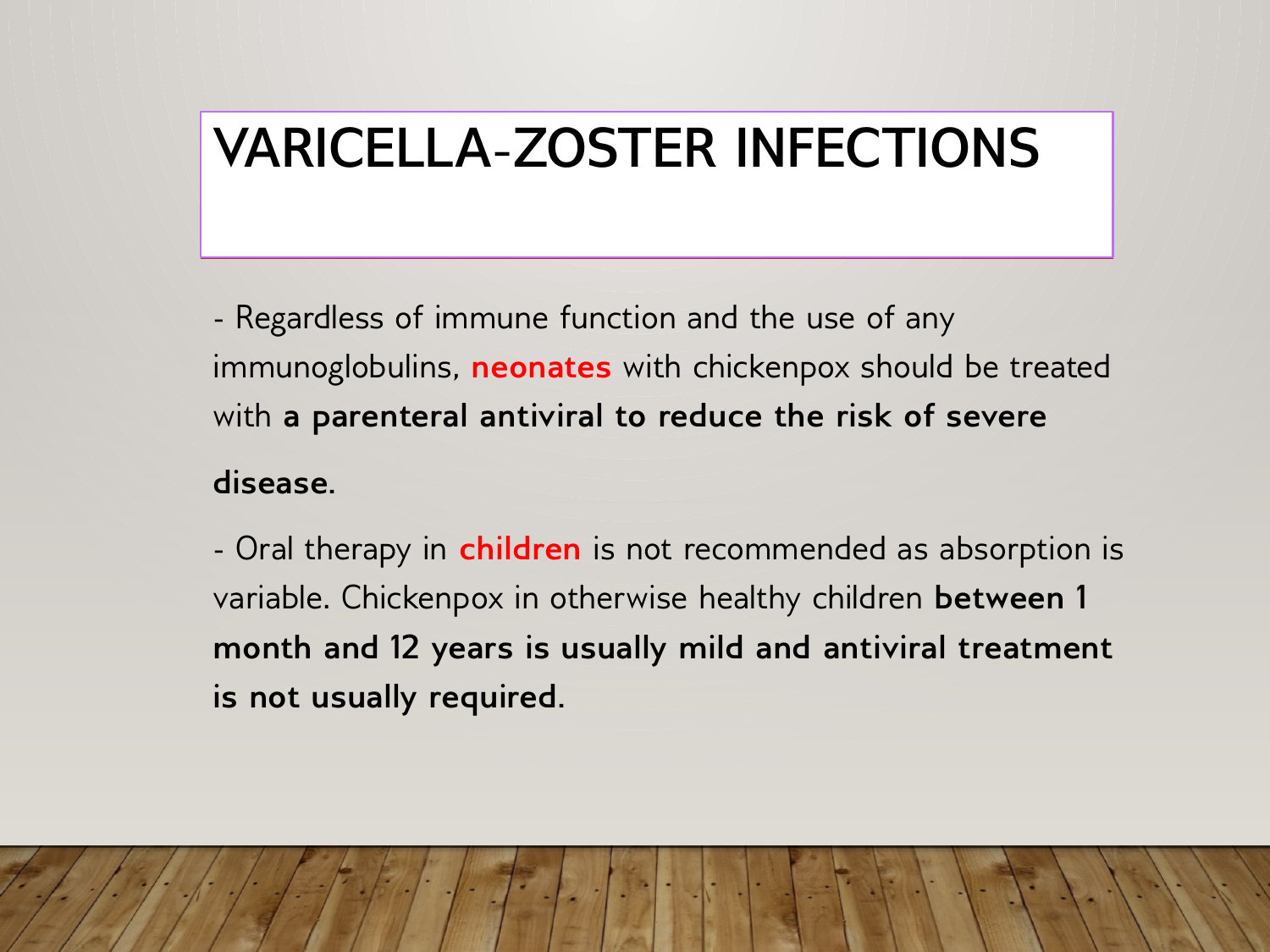

# Varicella-zoster infections
- Regardless of immune function and the use of any immunoglobulins, neonates with chickenpox should be treated with a parenteral antiviral to reduce the risk of severe
disease.
- Oral therapy in children is not recommended as absorption is variable. Chickenpox in otherwise healthy children between 1 month and 12 years is usually mild and antiviral treatment is not usually required.